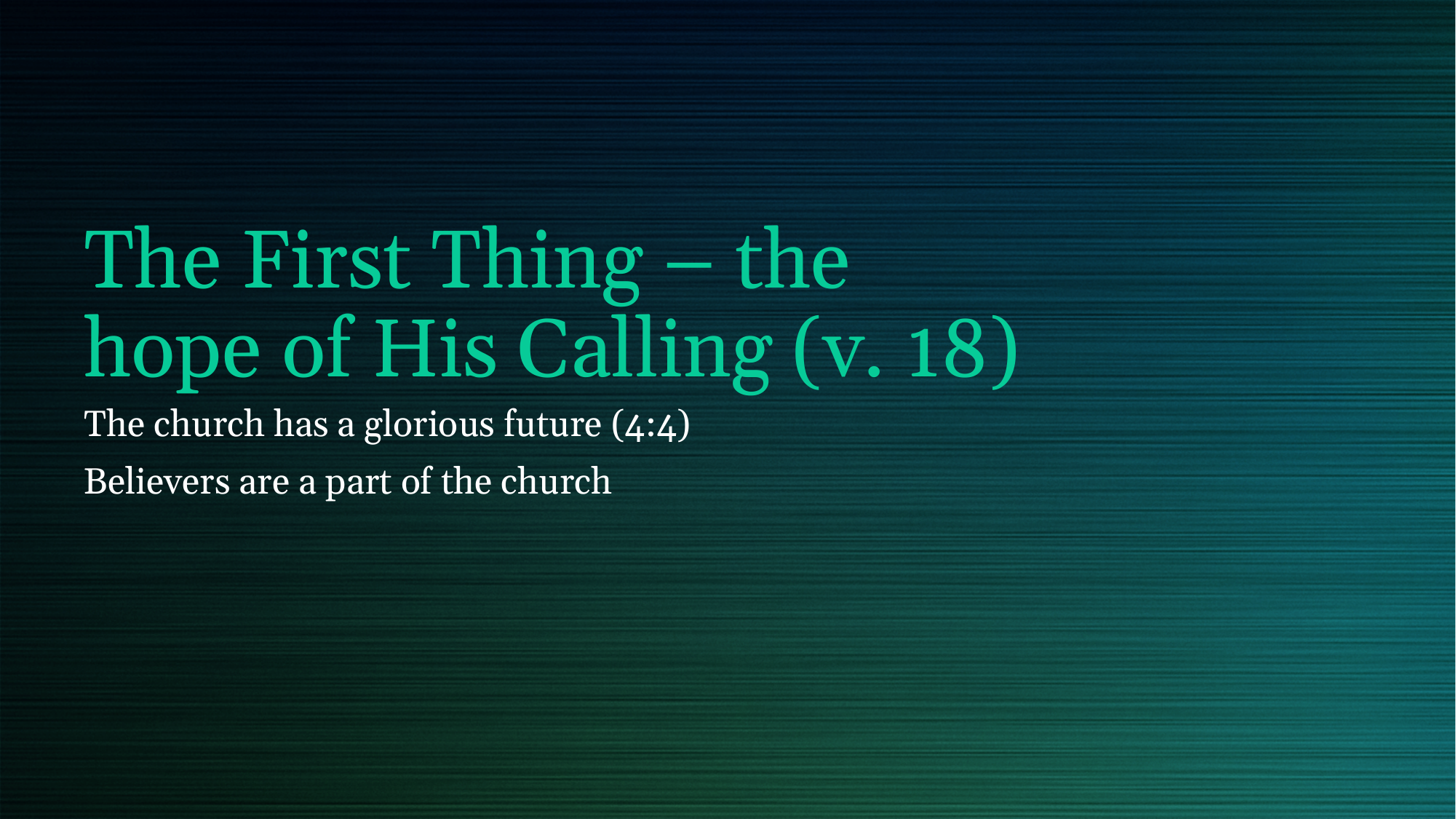

# The First Thing – the hope of His Calling (v. 18)
The church has a glorious future (4:4)
Believers are a part of the church